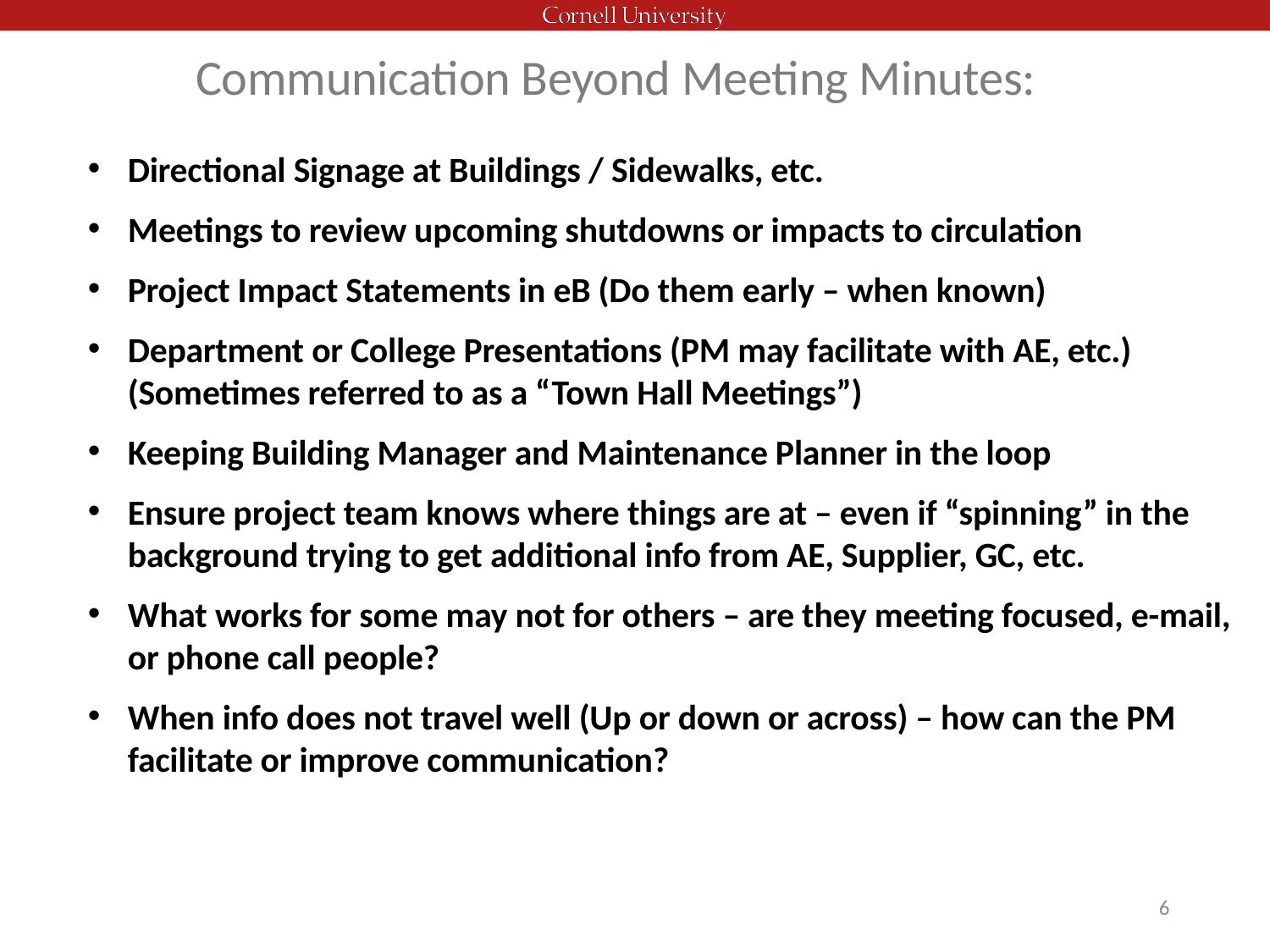

# Communication Beyond Meeting Minutes:
Directional Signage at Buildings / Sidewalks, etc.
Meetings to review upcoming shutdowns or impacts to circulation
Project Impact Statements in eB (Do them early – when known)
Department or College Presentations (PM may facilitate with AE, etc.) (Sometimes referred to as a “Town Hall Meetings”)
Keeping Building Manager and Maintenance Planner in the loop
Ensure project team knows where things are at – even if “spinning” in the background trying to get additional info from AE, Supplier, GC, etc.
What works for some may not for others – are they meeting focused, e-mail, or phone call people?
When info does not travel well (Up or down or across) – how can the PM facilitate or improve communication?

6